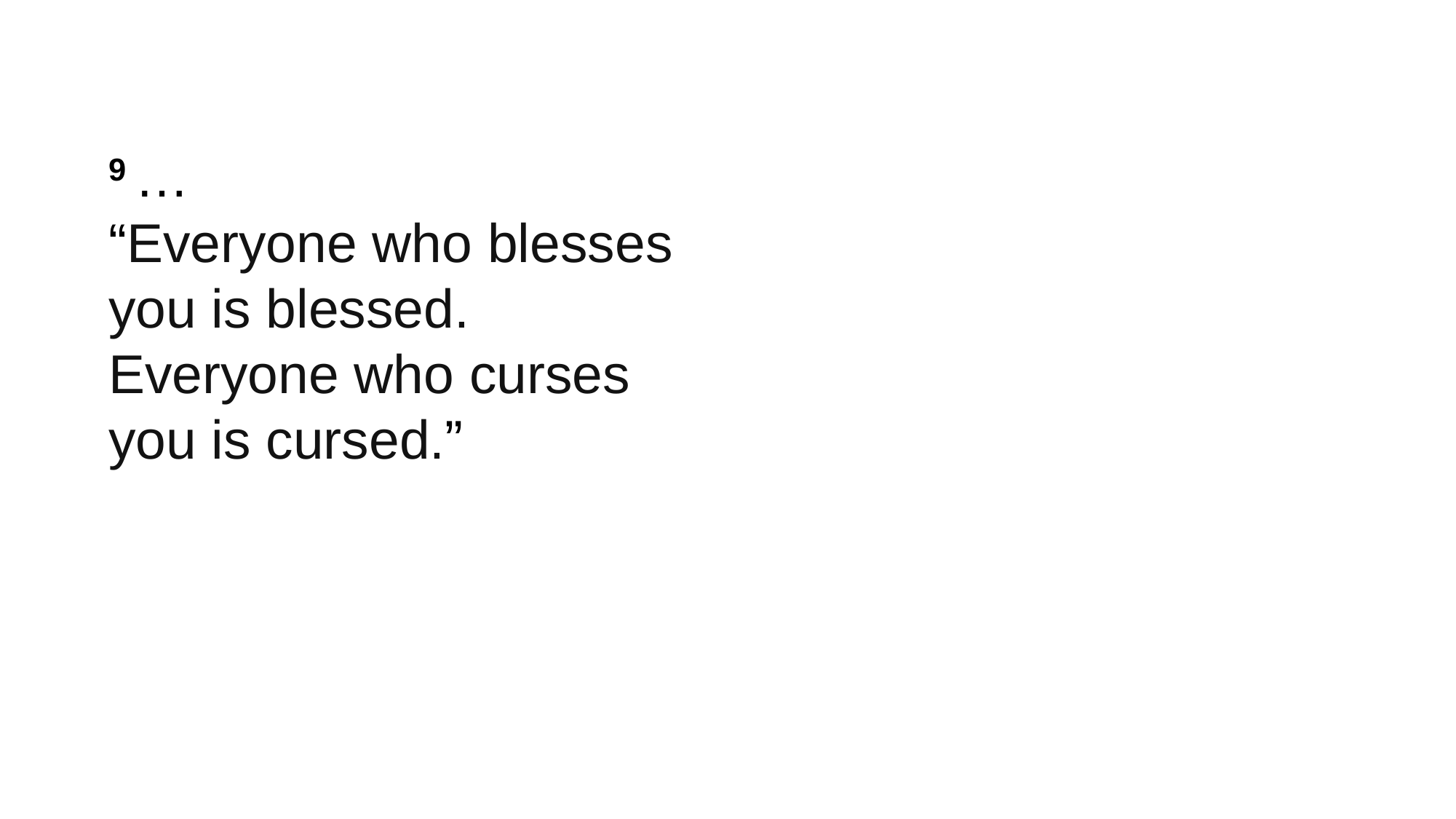

1 Samuel
9 …
“Everyone who blesses you is blessed.
Everyone who curses you is cursed.”